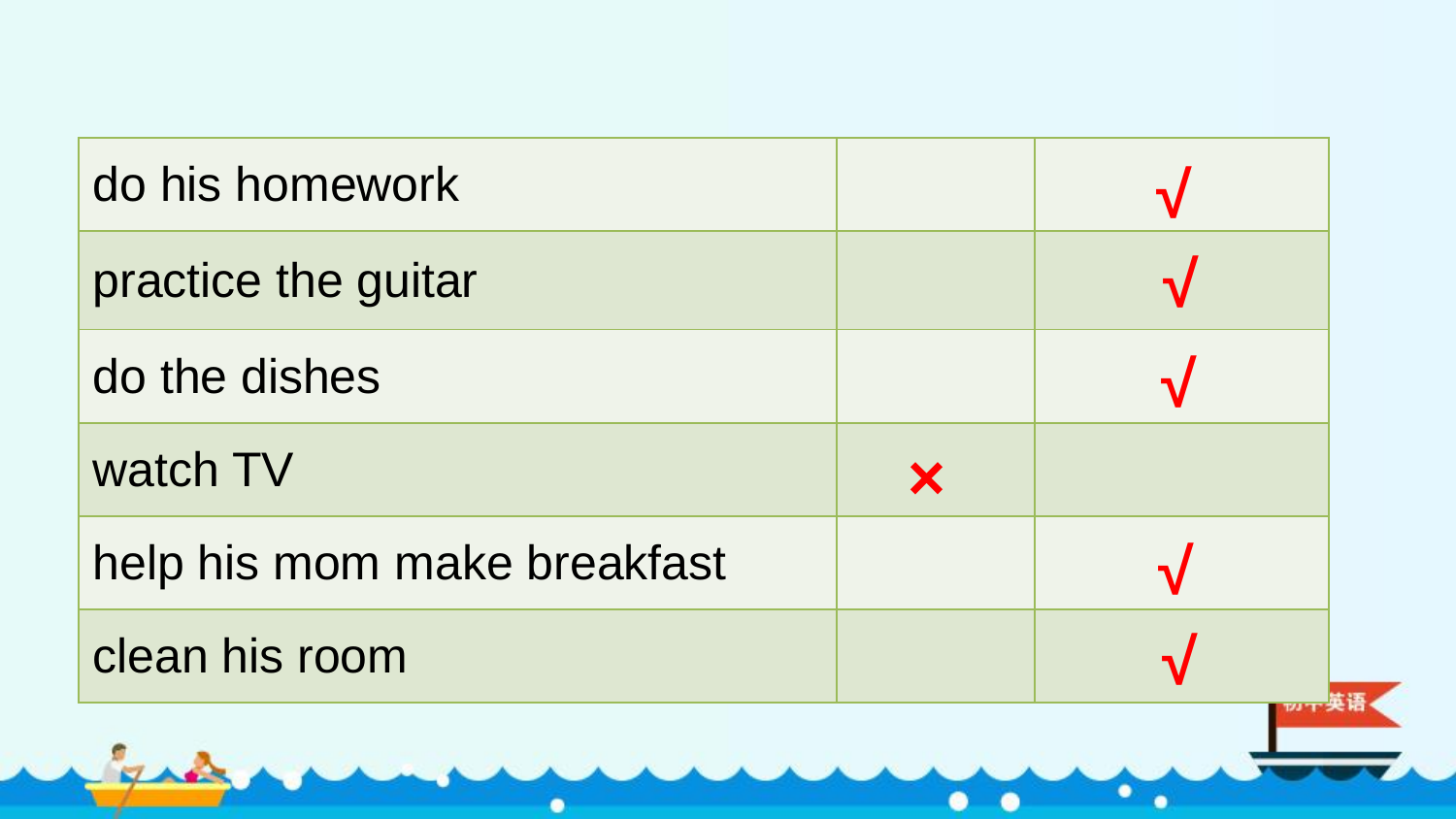

| do his homework |  |  |
| --- | --- | --- |
| practice the guitar |  |  |
| do the dishes |  |  |
| watch TV |  |  |
| help his mom make breakfast |  |  |
| clean his room |  |  |
√
√
√
×
√
√